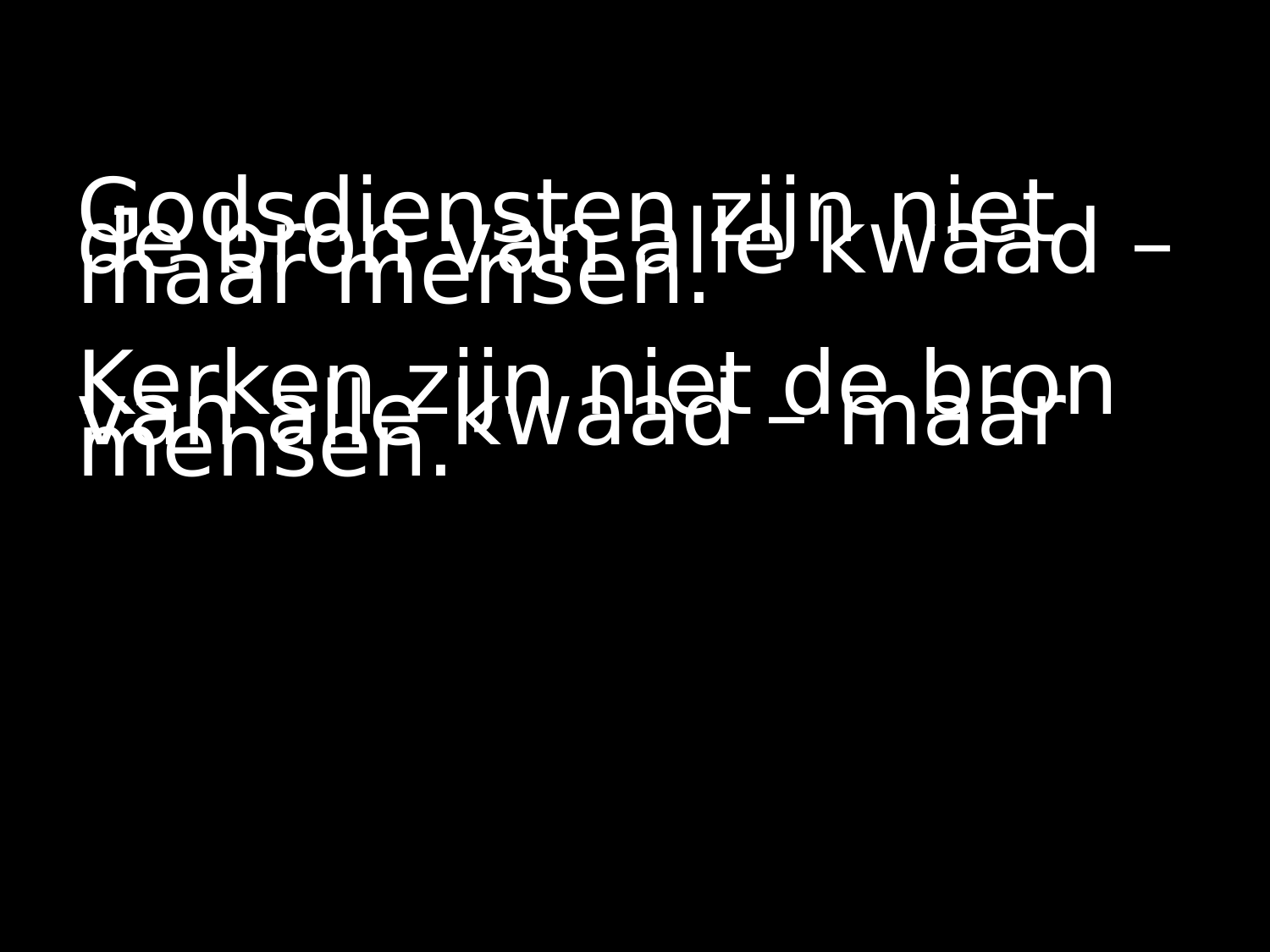

#
Godsdiensten zijn niet de bron van alle kwaad – maar mensen.

Kerken zijn niet de bron van alle kwaad – maar mensen.